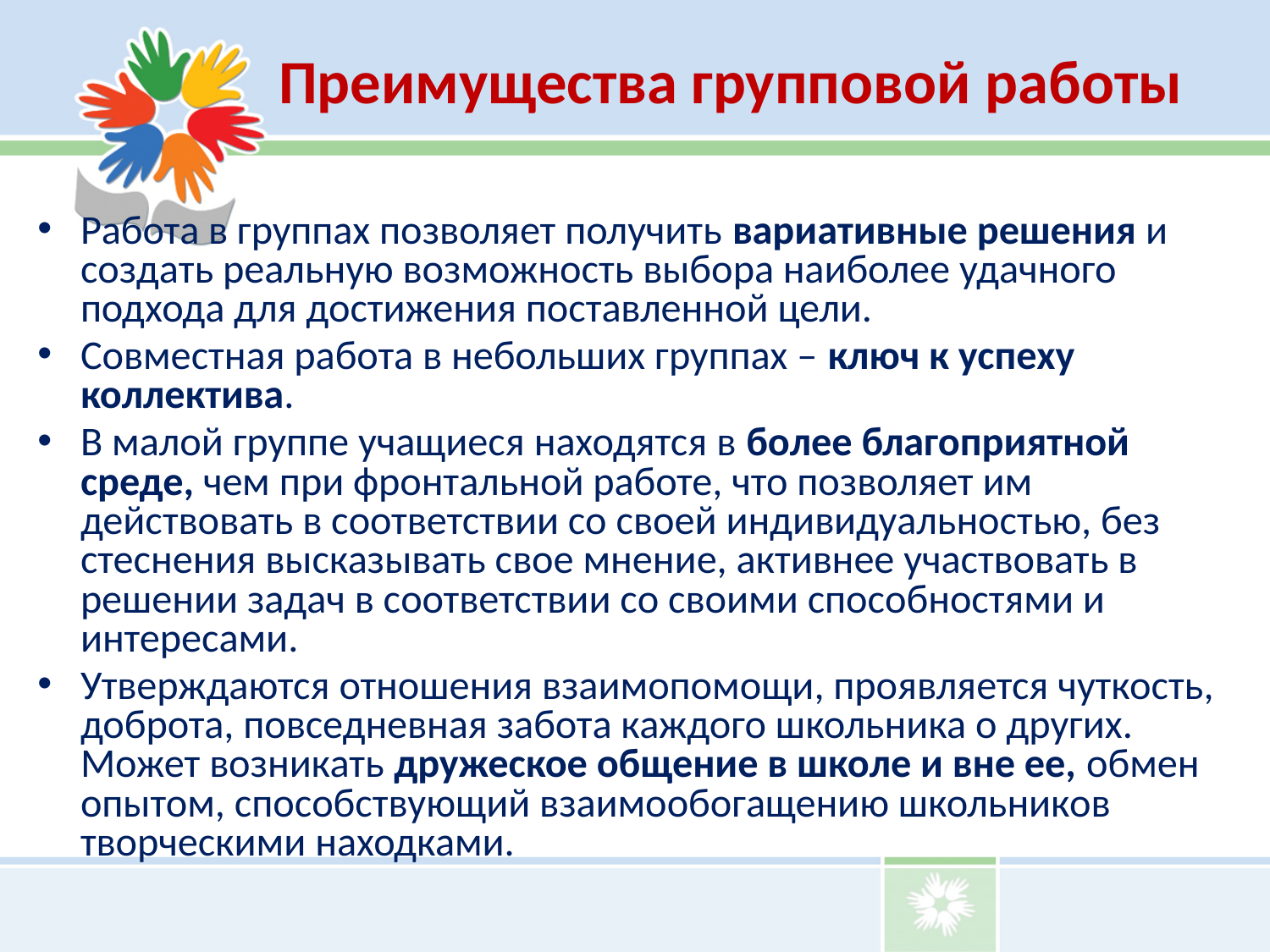

# Преимущества групповой работы
Работа в группах позволяет получить вариативные решения и создать реальную возможность выбора наиболее удачного подхода для достижения поставленной цели.
Совместная работа в небольших группах – ключ к успеху коллектива.
В малой группе учащиеся находятся в более благоприятной среде, чем при фронтальной работе, что позволяет им действовать в соответствии со своей индивидуальностью, без стеснения высказывать свое мнение, активнее участвовать в решении задач в соответствии со своими способностями и интересами.
Утверждаются отношения взаимопомощи, проявляется чуткость, доброта, повседневная забота каждого школьника о других. Может возникать дружеское общение в школе и вне ее, обмен опытом, способствующий взаимообогащению школьников творческими находками.